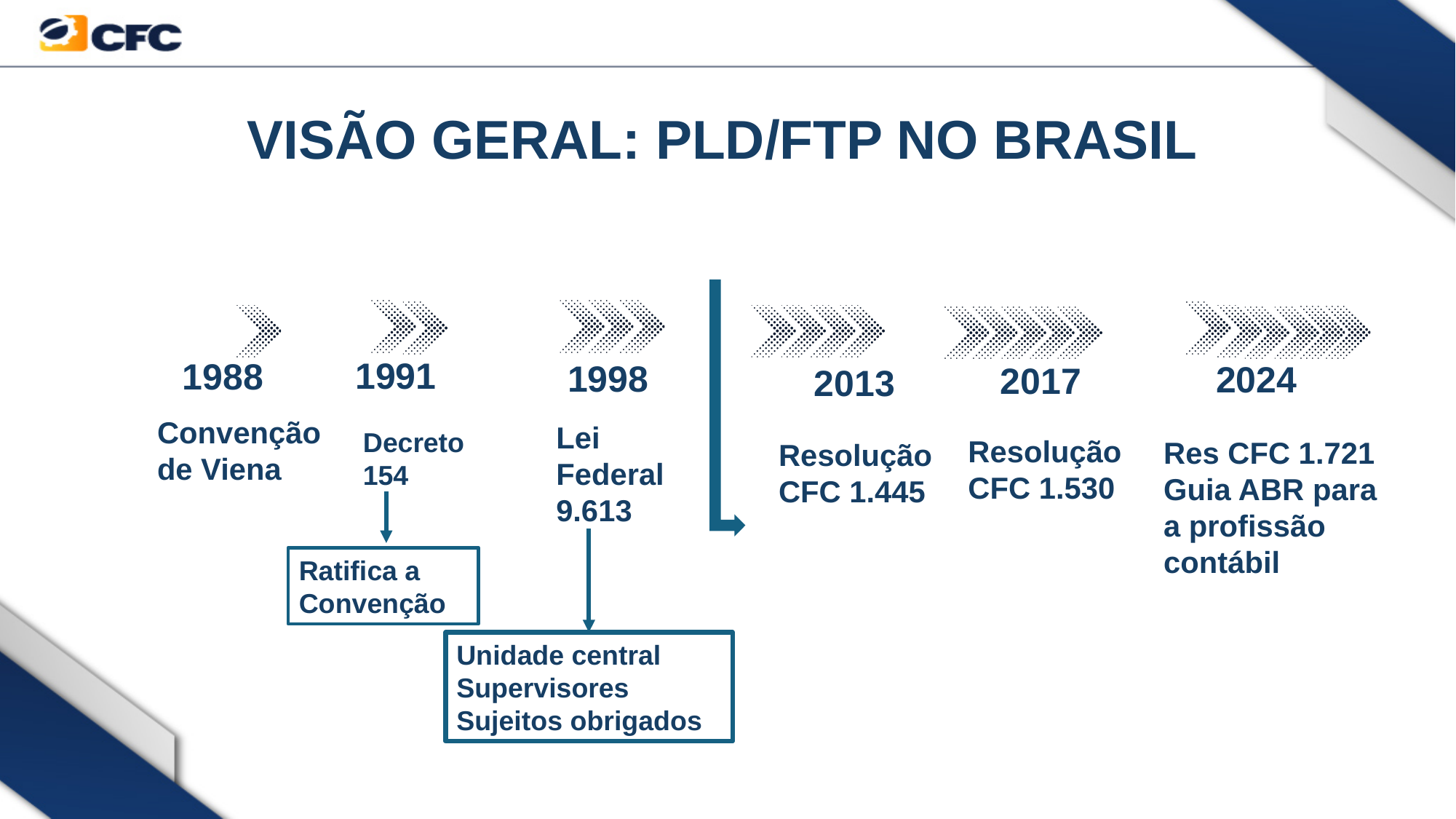

VISÃO GERAL: PLD/FTP NO BRASIL

2013
1991
1988
1998
2024
2017

Convenção de Viena
Lei Federal 9.613
Decreto
154
Resolução  CFC 1.530
Res CFC 1.721 Guia ABR para a profissão contábil
Resolução CFC 1.445

Ratifica a Convenção
Unidade central
Supervisores
Sujeitos obrigados